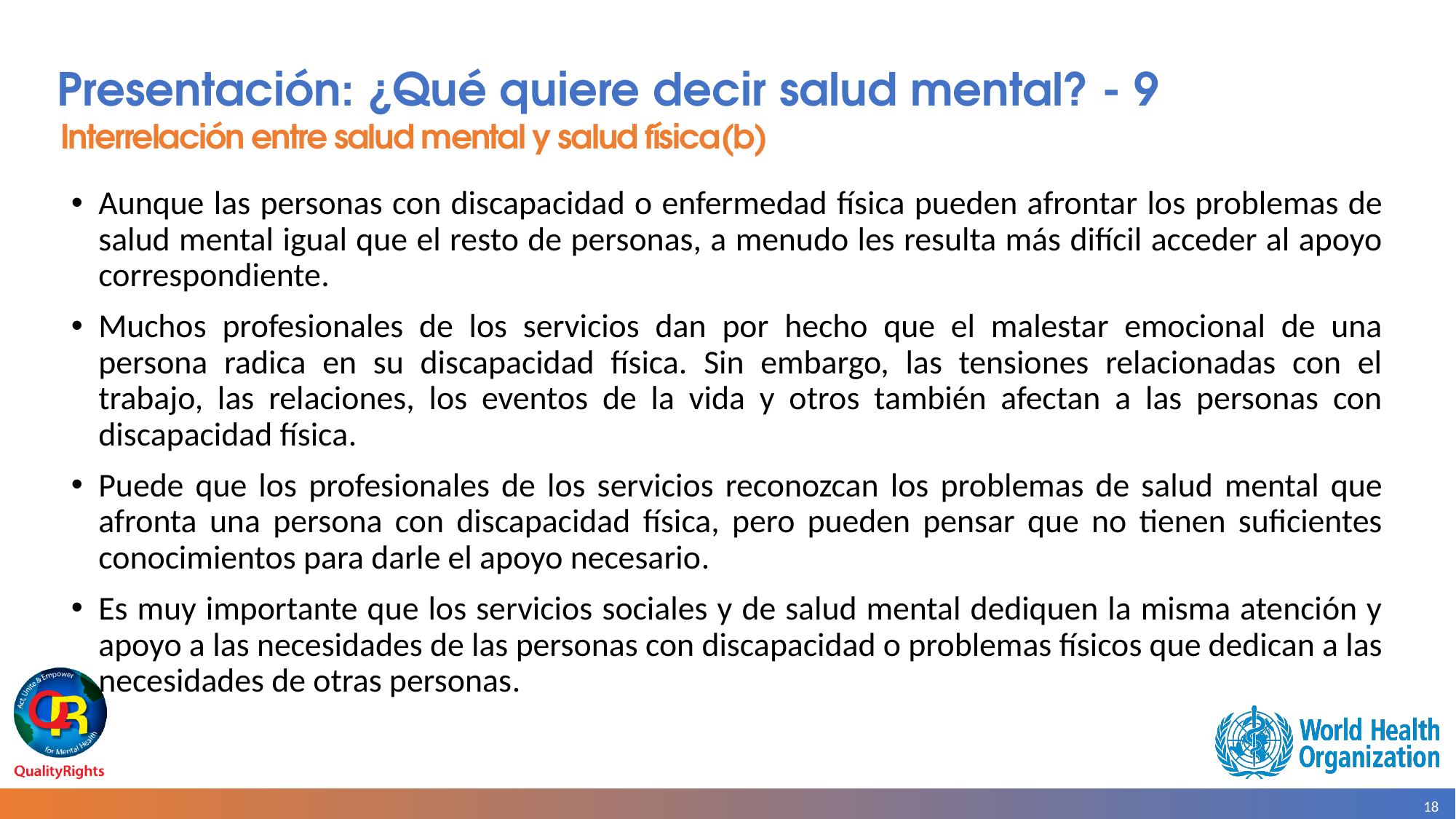

# Presentación: ¿Qué quiere decir salud mental? - 9
Interrelación entre salud mental y salud física(b)
Aunque las personas con discapacidad o enfermedad física pueden afrontar los problemas de salud mental igual que el resto de personas, a menudo les resulta más difícil acceder al apoyo correspondiente.
Muchos profesionales de los servicios dan por hecho que el malestar emocional de una persona radica en su discapacidad física. Sin embargo, las tensiones relacionadas con el trabajo, las relaciones, los eventos de la vida y otros también afectan a las personas con discapacidad física.
Puede que los profesionales de los servicios reconozcan los problemas de salud mental que afronta una persona con discapacidad física, pero pueden pensar que no tienen suficientes conocimientos para darle el apoyo necesario.
Es muy importante que los servicios sociales y de salud mental dediquen la misma atención y apoyo a las necesidades de las personas con discapacidad o problemas físicos que dedican a las necesidades de otras personas.